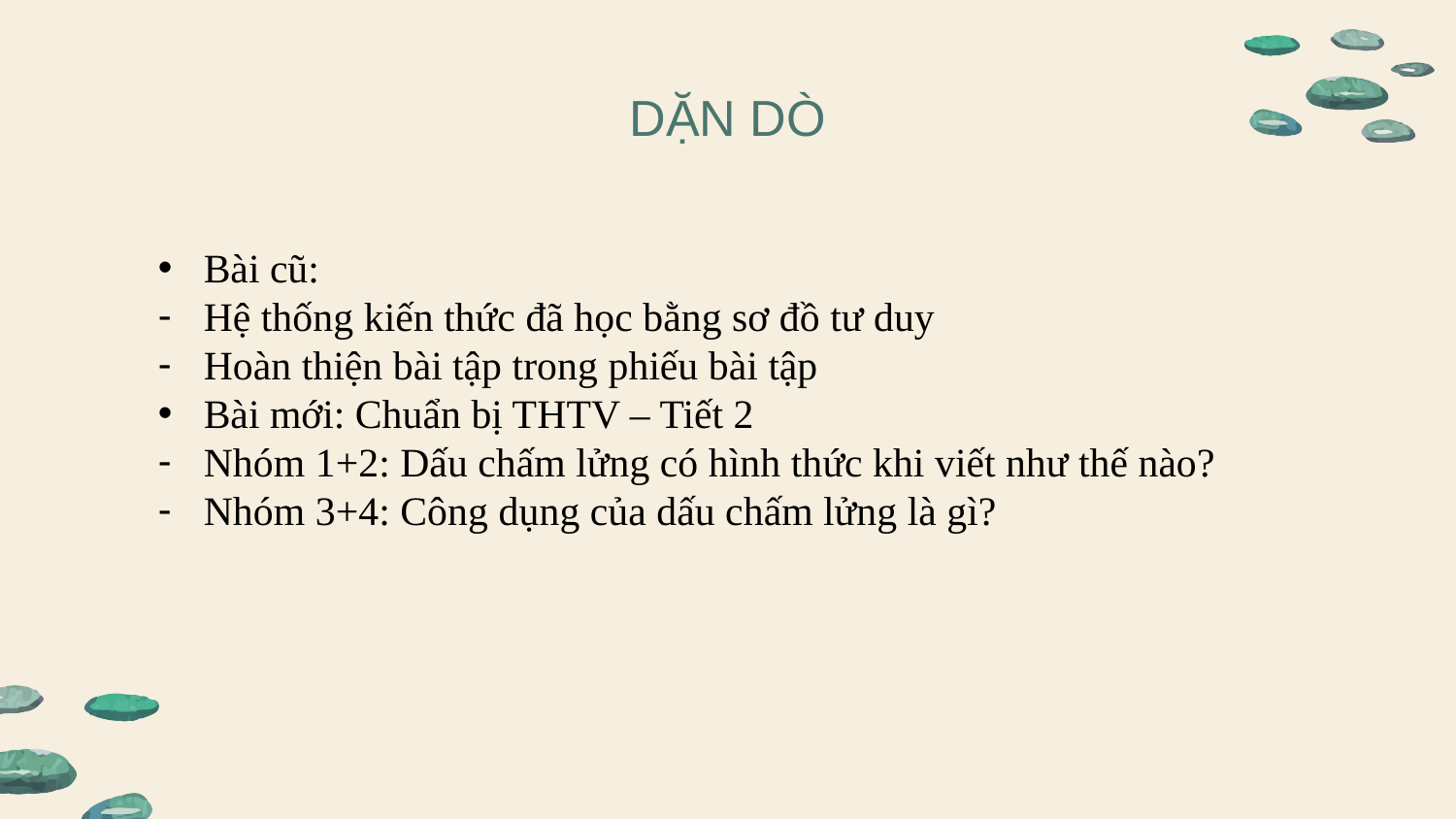

# DẶN DÒ
Bài cũ:
Hệ thống kiến thức đã học bằng sơ đồ tư duy
Hoàn thiện bài tập trong phiếu bài tập
Bài mới: Chuẩn bị THTV – Tiết 2
Nhóm 1+2: Dấu chấm lửng có hình thức khi viết như thế nào?
Nhóm 3+4: Công dụng của dấu chấm lửng là gì?